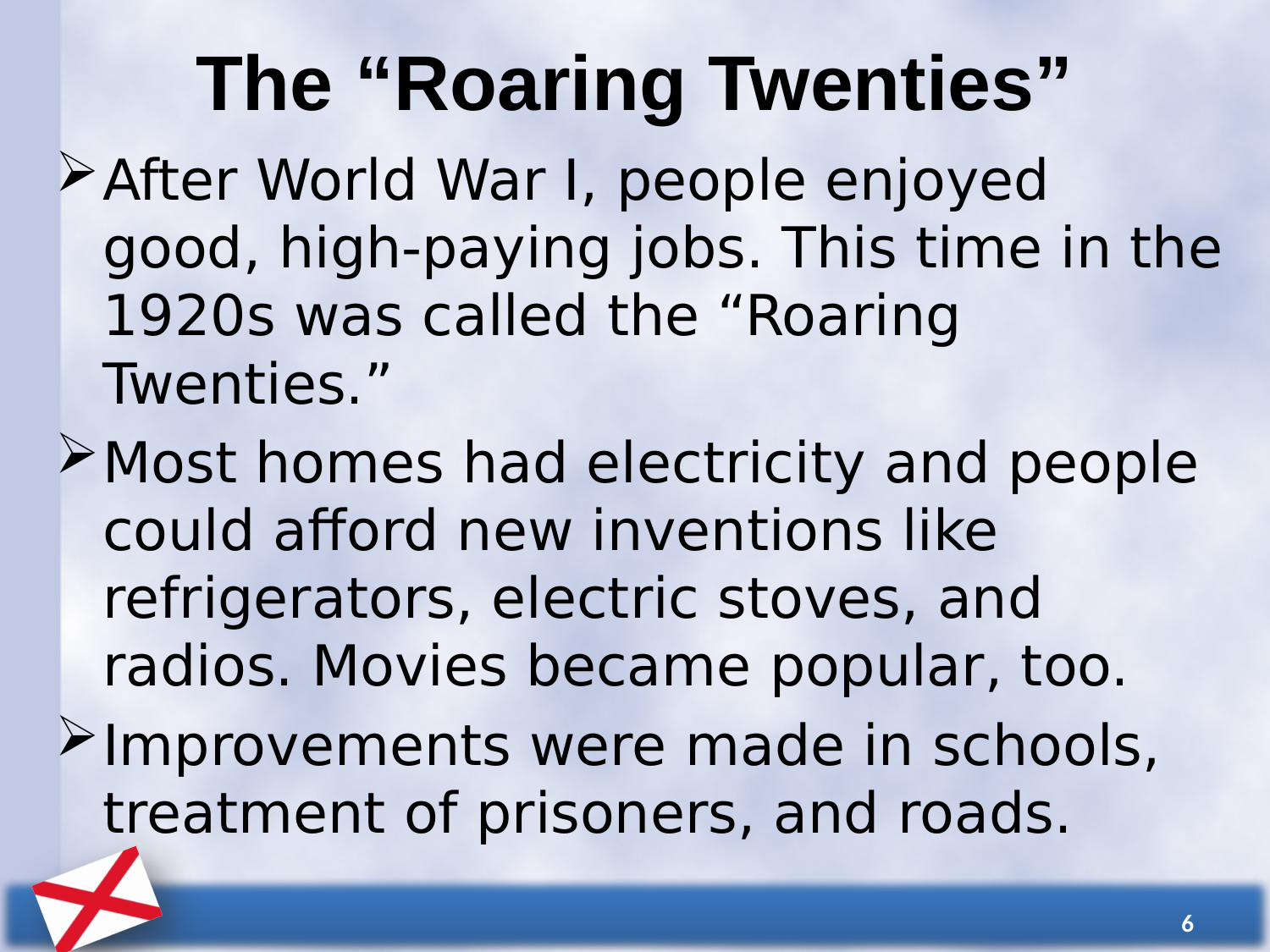

# The “Roaring Twenties”
After World War I, people enjoyed good, high-paying jobs. This time in the 1920s was called the “Roaring Twenties.”
Most homes had electricity and people could afford new inventions like refrigerators, electric stoves, and radios. Movies became popular, too.
Improvements were made in schools, treatment of prisoners, and roads.

6